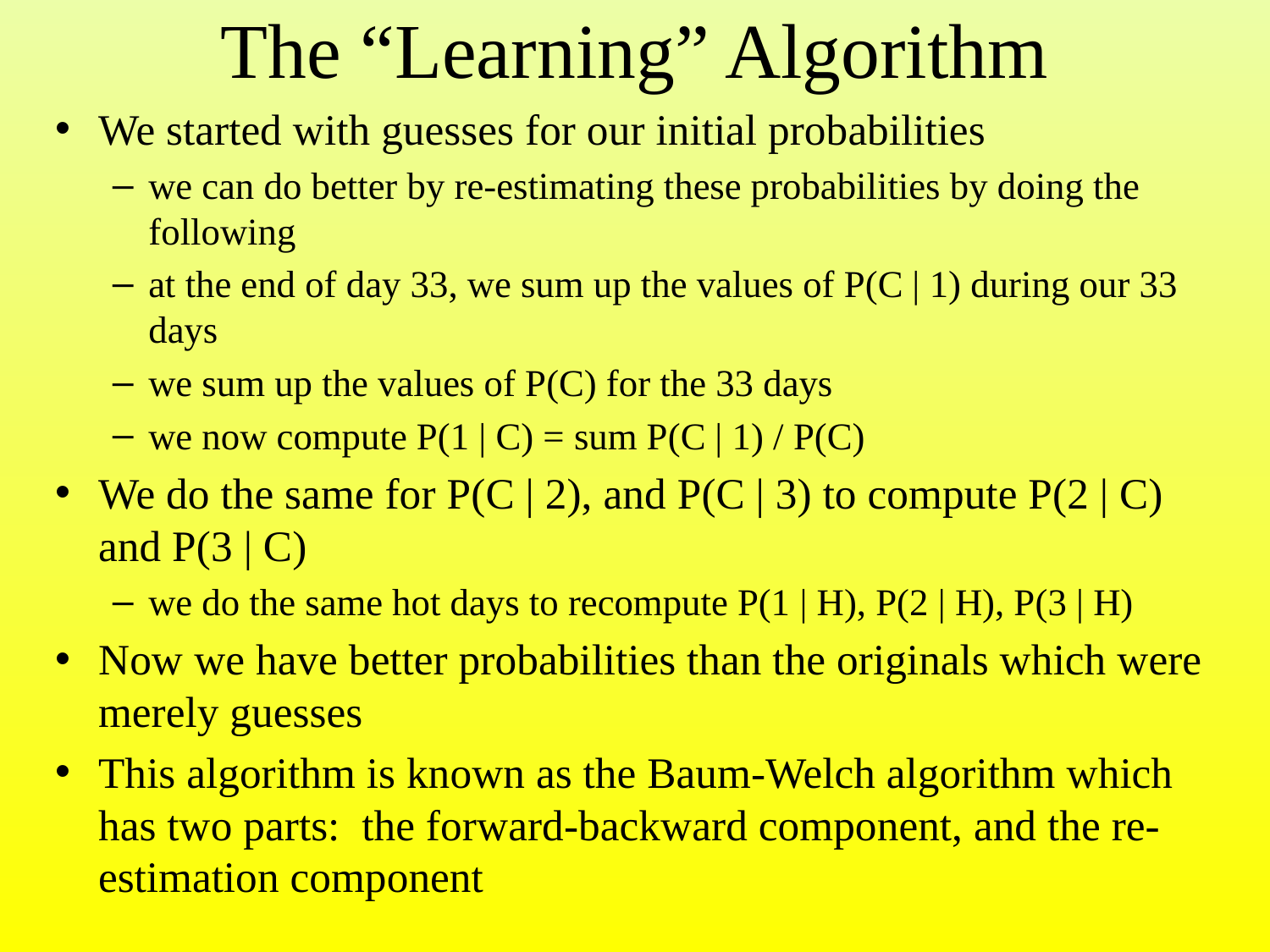

# The “Learning” Algorithm
We started with guesses for our initial probabilities
we can do better by re-estimating these probabilities by doing the following
at the end of day 33, we sum up the values of P(C | 1) during our 33 days
we sum up the values of P(C) for the 33 days
we now compute P(1 | C) = sum P(C | 1) / P(C)
We do the same for P(C | 2), and P(C | 3) to compute P(2 | C) and P(3 | C)
we do the same hot days to recompute P(1 | H), P(2 | H), P(3 | H)
Now we have better probabilities than the originals which were merely guesses
This algorithm is known as the Baum-Welch algorithm which has two parts:  the forward-backward component, and the re-estimation component